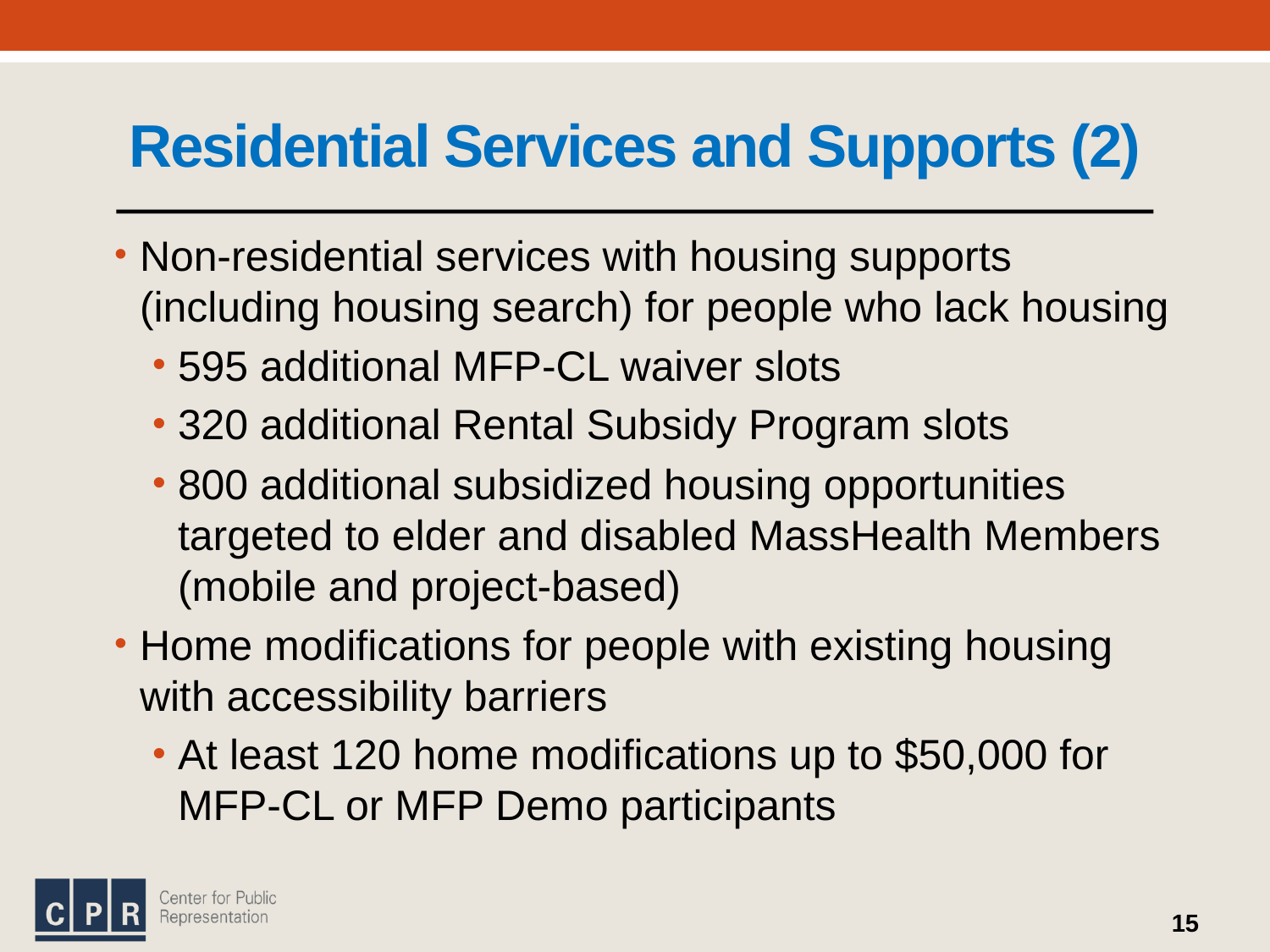

# Residential Services and Supports (2)
Non-residential services with housing supports (including housing search) for people who lack housing
595 additional MFP-CL waiver slots
320 additional Rental Subsidy Program slots
800 additional subsidized housing opportunities targeted to elder and disabled MassHealth Members (mobile and project-based)
Home modifications for people with existing housing with accessibility barriers
At least 120 home modifications up to $50,000 for MFP-CL or MFP Demo participants

15